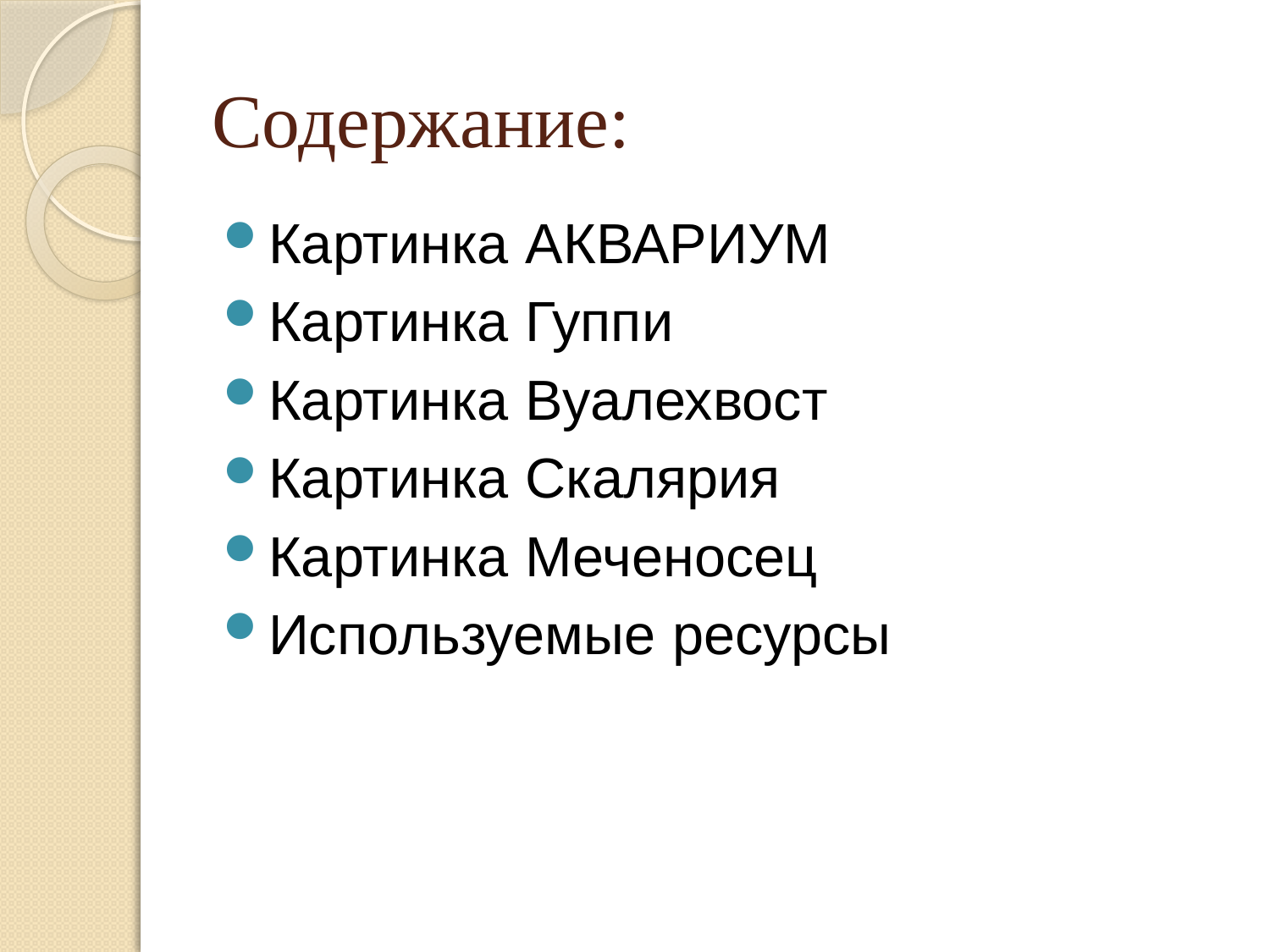

# Содержание:
Картинка АКВАРИУМ
Картинка Гуппи
Картинка Вуалехвост
Картинка Скалярия
Картинка Меченосец
Используемые ресурсы